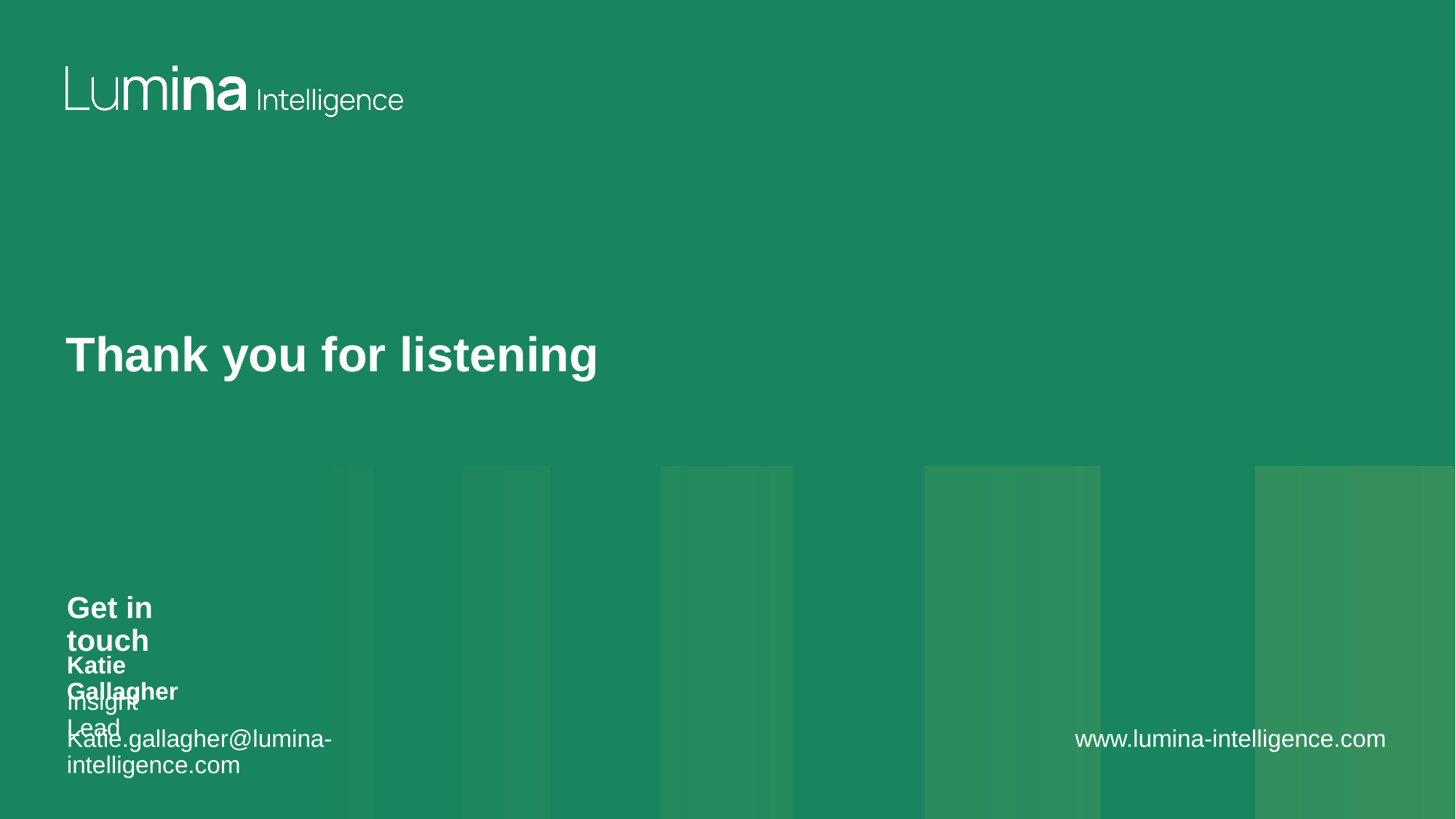

# Thank you for listening
Get in touch
Katie Gallagher
Insight Lead
Katie.gallagher@lumina-intelligence.com